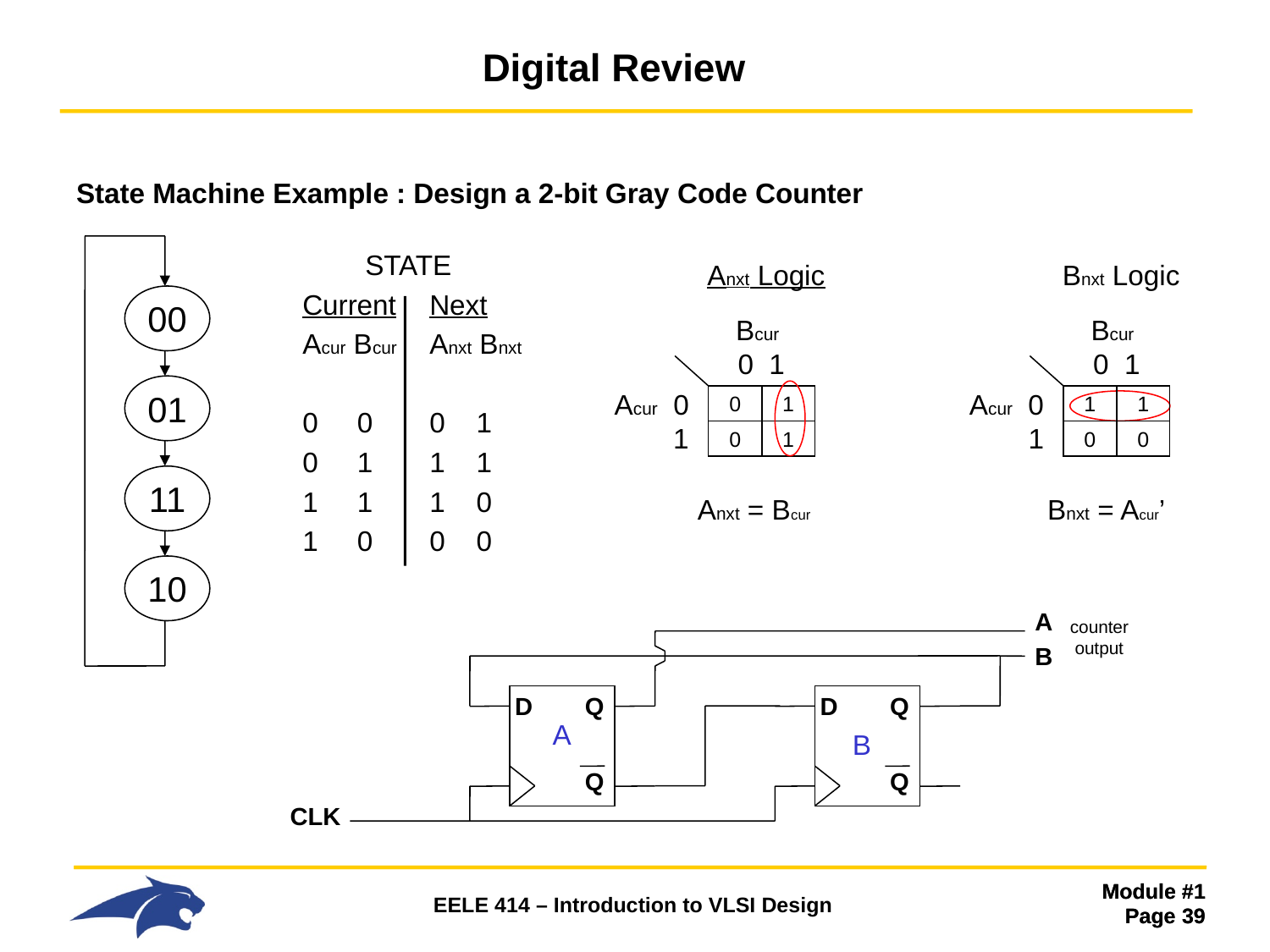

# Digital Review
State Machine Example : Design a 2-bit Gray Code Counter

00

01

11

10

        STATE
Current	Next
Acur Bcur	Anxt Bnxt

0     0	0    1
0     1	1    1
1     1	1    0
1     0 	0    0

Anxt Logic
Bnxt Logic

Bcur
0  1
Bcur
0  1

Acur  0  1

Acur  0  1
0
1
1
1

0
1
0
0
Bnxt = Acur’
Anxt = Bcur
A
counter
output

B

D
Q

Q

D
Q

Q

A
B

CLK